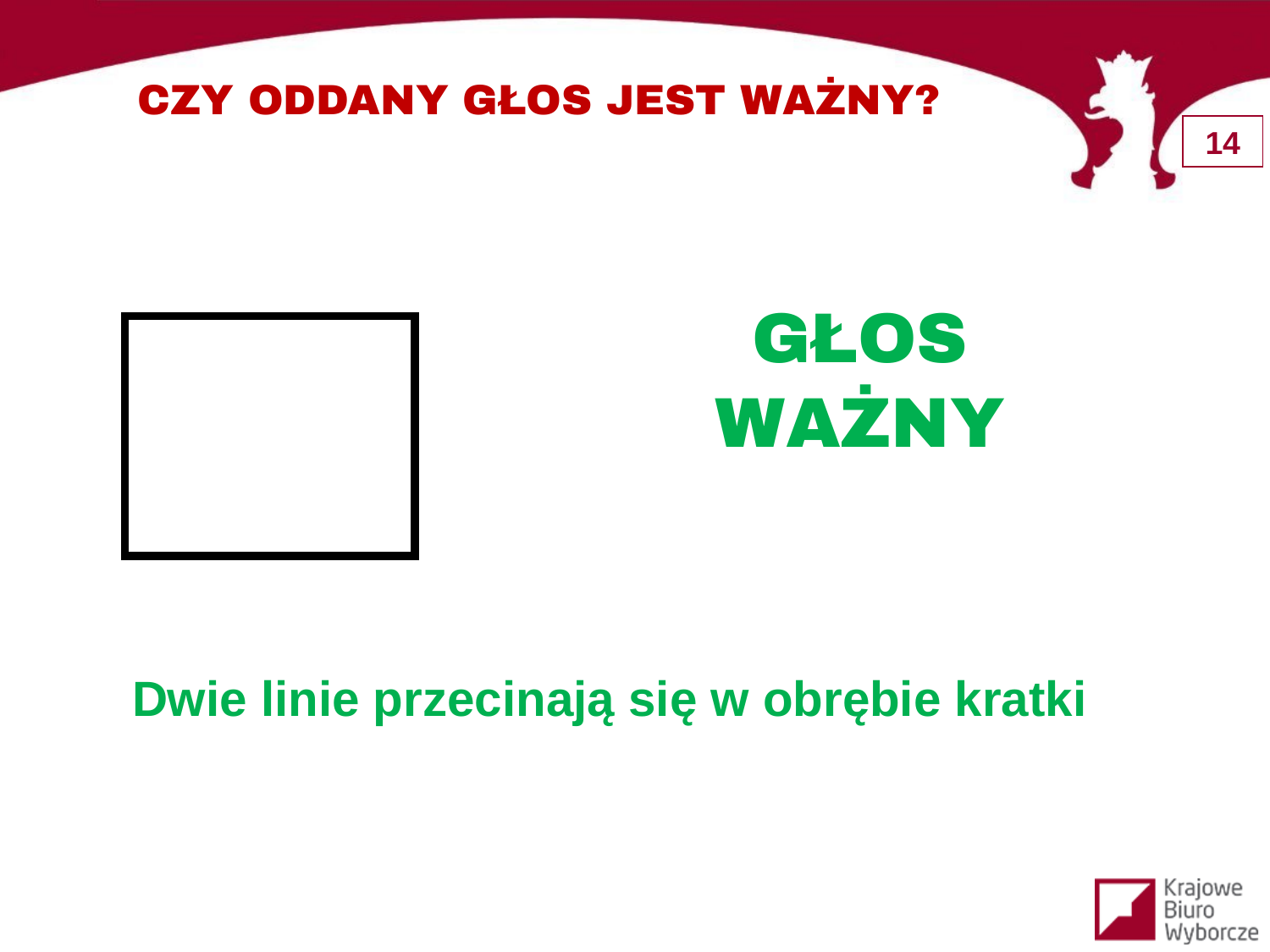

CZY ODDANY GŁOS JEST WAŻNY?
GŁOS WAŻNY

Dwie linie przecinają się w obrębie kratki